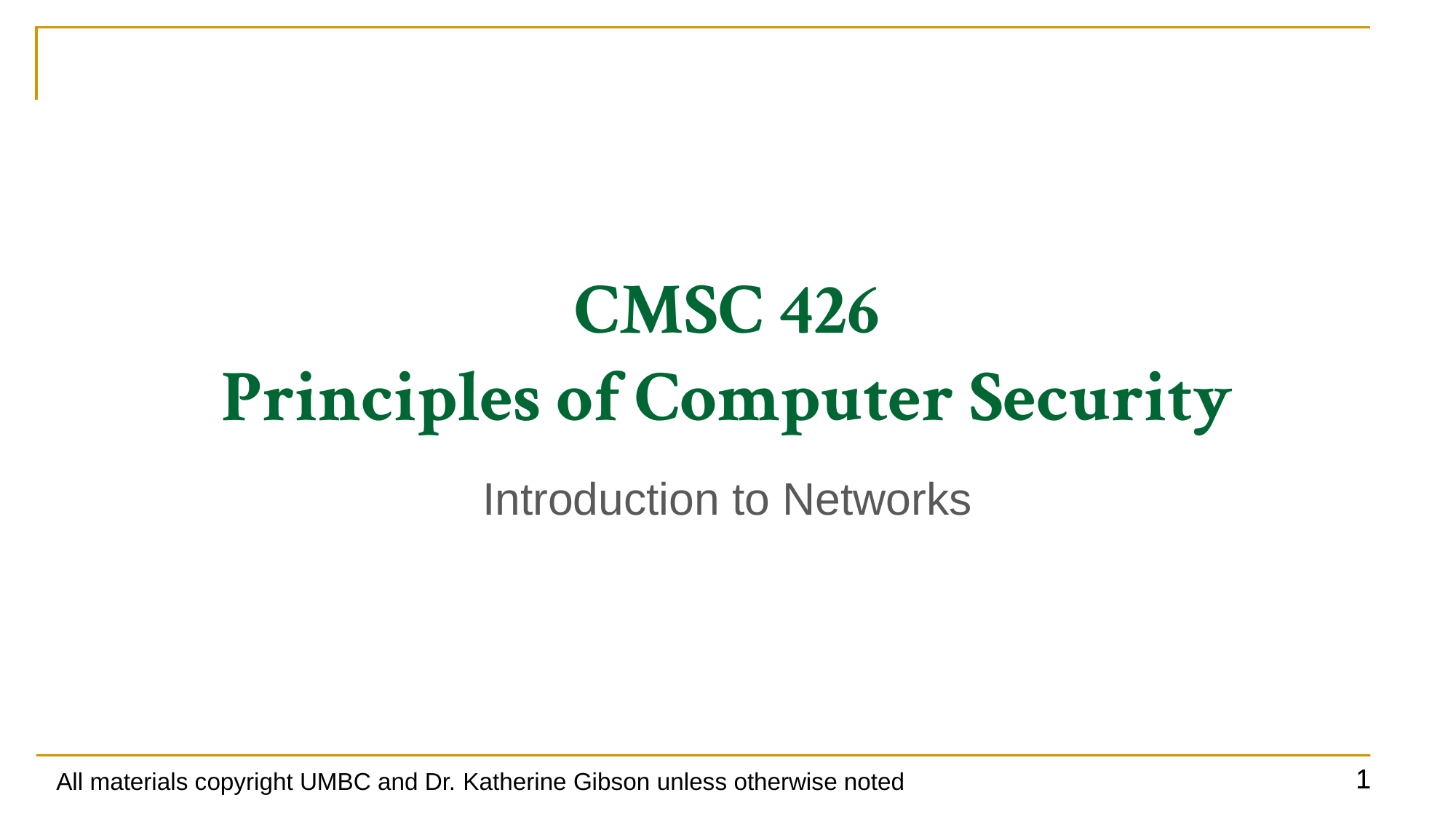

# CMSC 426 Principles of Computer Security
Introduction to Networks